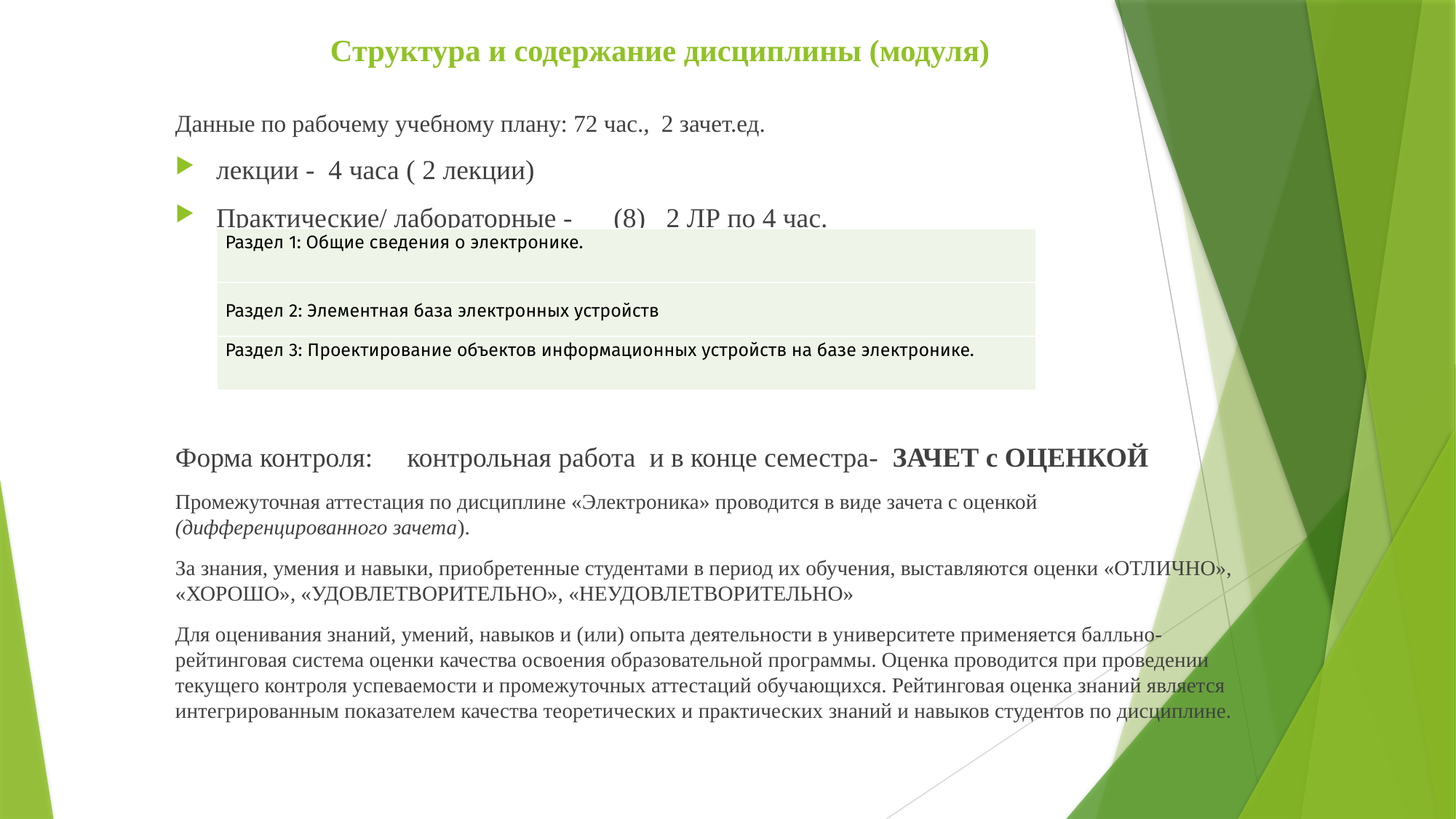

# Структура и содержание дисциплины (модуля)
Данные по рабочему учебному плану: 72 час.,  2 зачет.ед.
лекции -  4 часа ( 2 лекции)
Практические/ лабораторные -      (8)   2 ЛР по 4 час.

Форма контроля:     контрольная работа  и в конце семестра-  ЗАЧЕТ с ОЦЕНКОЙ
Промежуточная аттестация по дисциплине «Электроника» проводится в виде зачета с оценкой (дифференцированного зачета).
За знания, умения и навыки, приобретенные студентами в период их обучения, выставляются оценки «ОТЛИЧНО», «ХОРОШО», «УДОВЛЕТВОРИТЕЛЬНО», «НЕУДОВЛЕТВОРИТЕЛЬНО»
Для оценивания знаний, умений, навыков и (или) опыта деятельности в университете применяется балльно-рейтинговая система оценки качества освоения образовательной программы. Оценка проводится при проведении текущего контроля успеваемости и промежуточных аттестаций обучающихся. Рейтинговая оценка знаний является интегрированным показателем качества теоретических и практических знаний и навыков студентов по дисциплине.

| Раздел 1: Общие сведения о электронике. |
| --- |
| Раздел 2: Элементная база электронных устройств |
| Раздел 3: Проектирование объектов информационных устройств на базе электронике. |